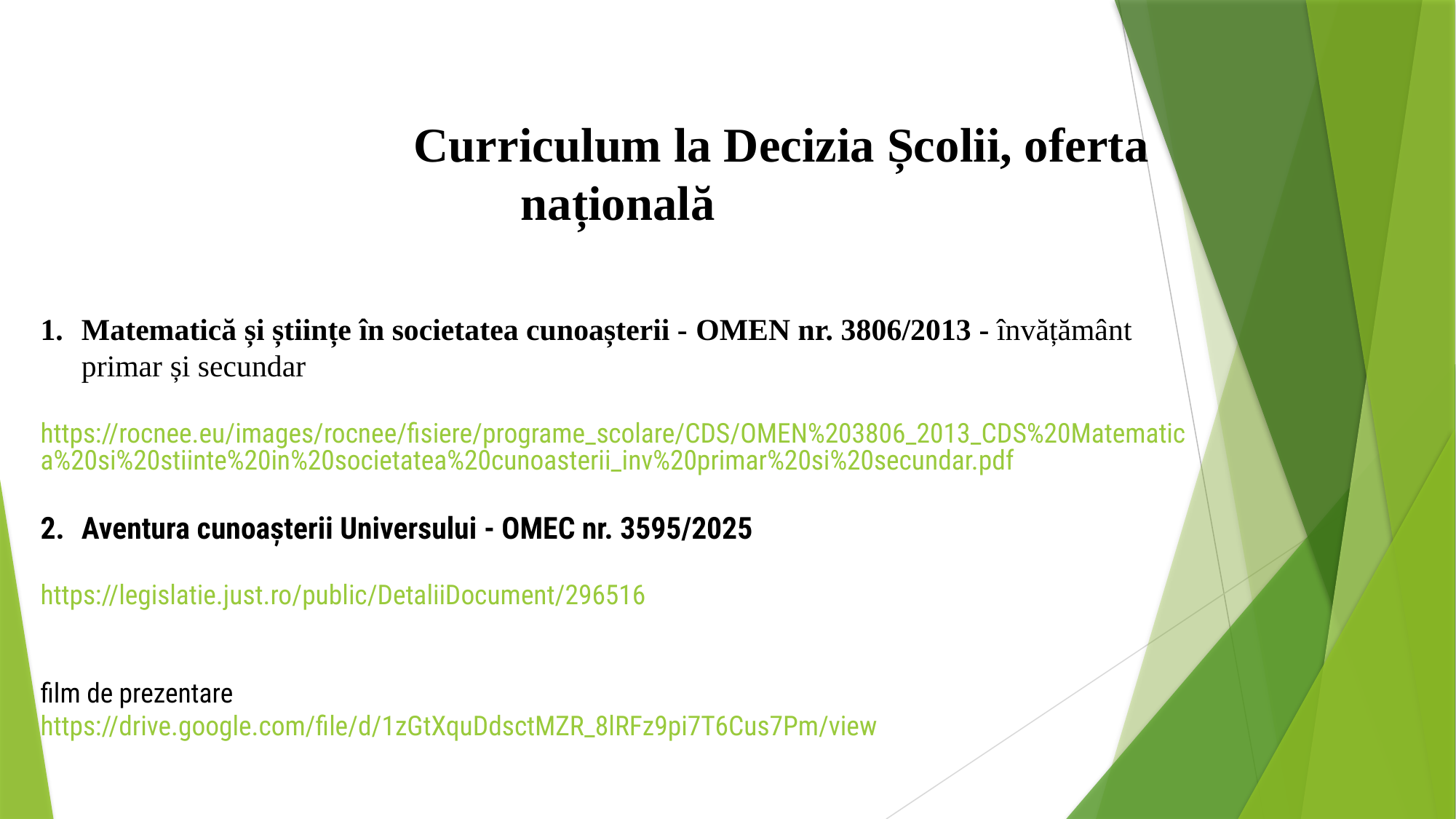

Curriculum la Decizia Școlii, oferta națională

Matematică și științe în societatea cunoașterii - OMEN nr. 3806/2013 - învățământ primar și secundar
 https://rocnee.eu/images/rocnee/fisiere/programe_scolare/CDS/OMEN%203806_2013_CDS%20Matematica%20si%20stiinte%20in%20societatea%20cunoasterii_inv%20primar%20si%20secundar.pdf

Aventura cunoașterii Universului - OMEC nr. 3595/2025

https://legislatie.just.ro/public/DetaliiDocument/296516

film de prezentare
https://drive.google.com/file/d/1zGtXquDdsctMZR_8lRFz9pi7T6Cus7Pm/view